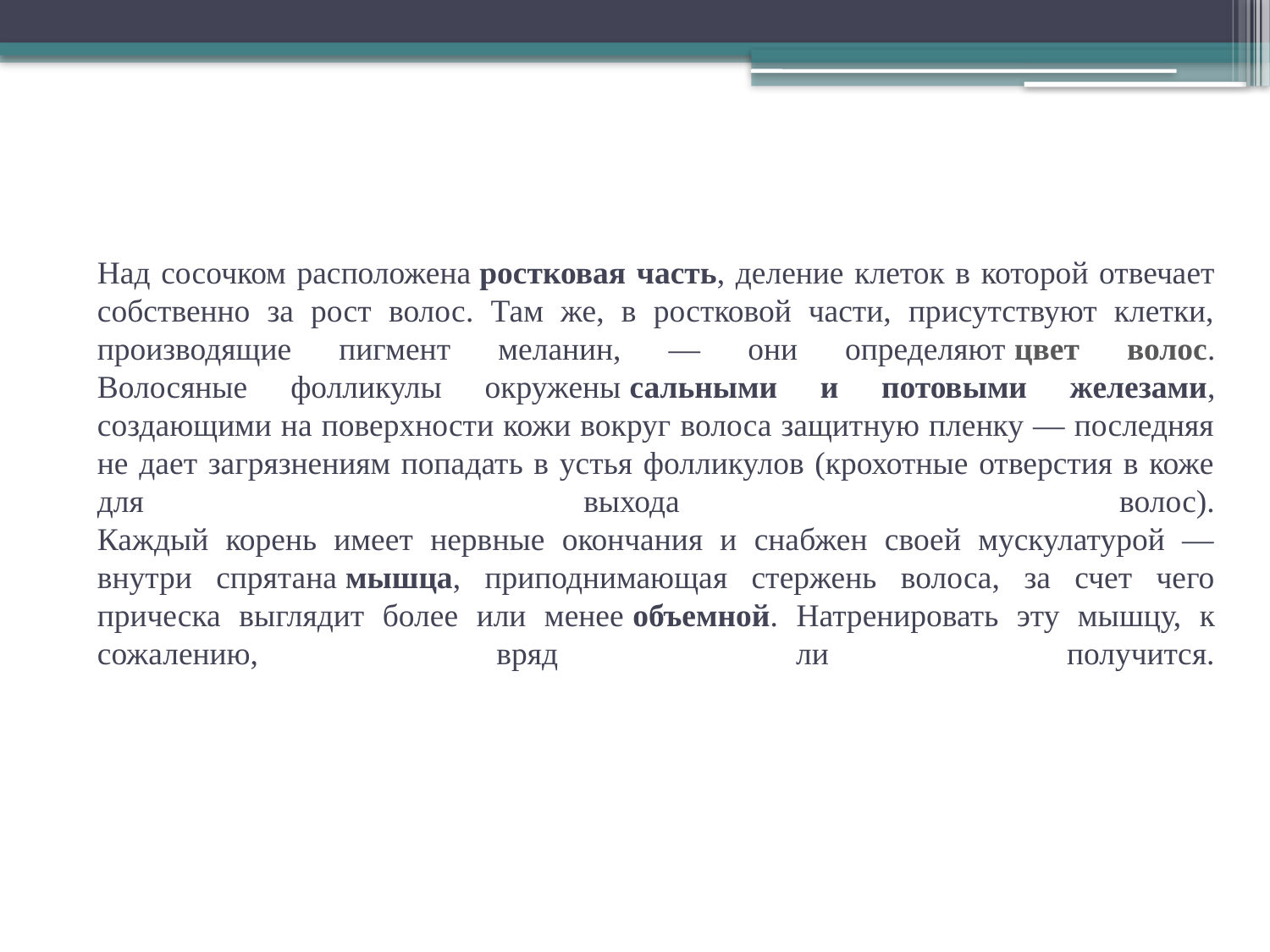

# Над сосочком расположена ростковая часть, деление клеток в которой отвечает собственно за рост волос. Там же, в ростковой части, присутствуют клетки, производящие пигмент меланин, — они определяют цвет волос. Волосяные фолликулы окружены сальными и потовыми железами, создающими на поверхности кожи вокруг волоса защитную пленку — последняя не дает загрязнениям попадать в устья фолликулов (крохотные отверстия в коже для выхода волос). Каждый корень имеет нервные окончания и снабжен своей мускулатурой — внутри спрятана мышца, приподнимающая стержень волоса, за счет чего прическа выглядит более или менее объемной. Натренировать эту мышцу, к сожалению, вряд ли получится.